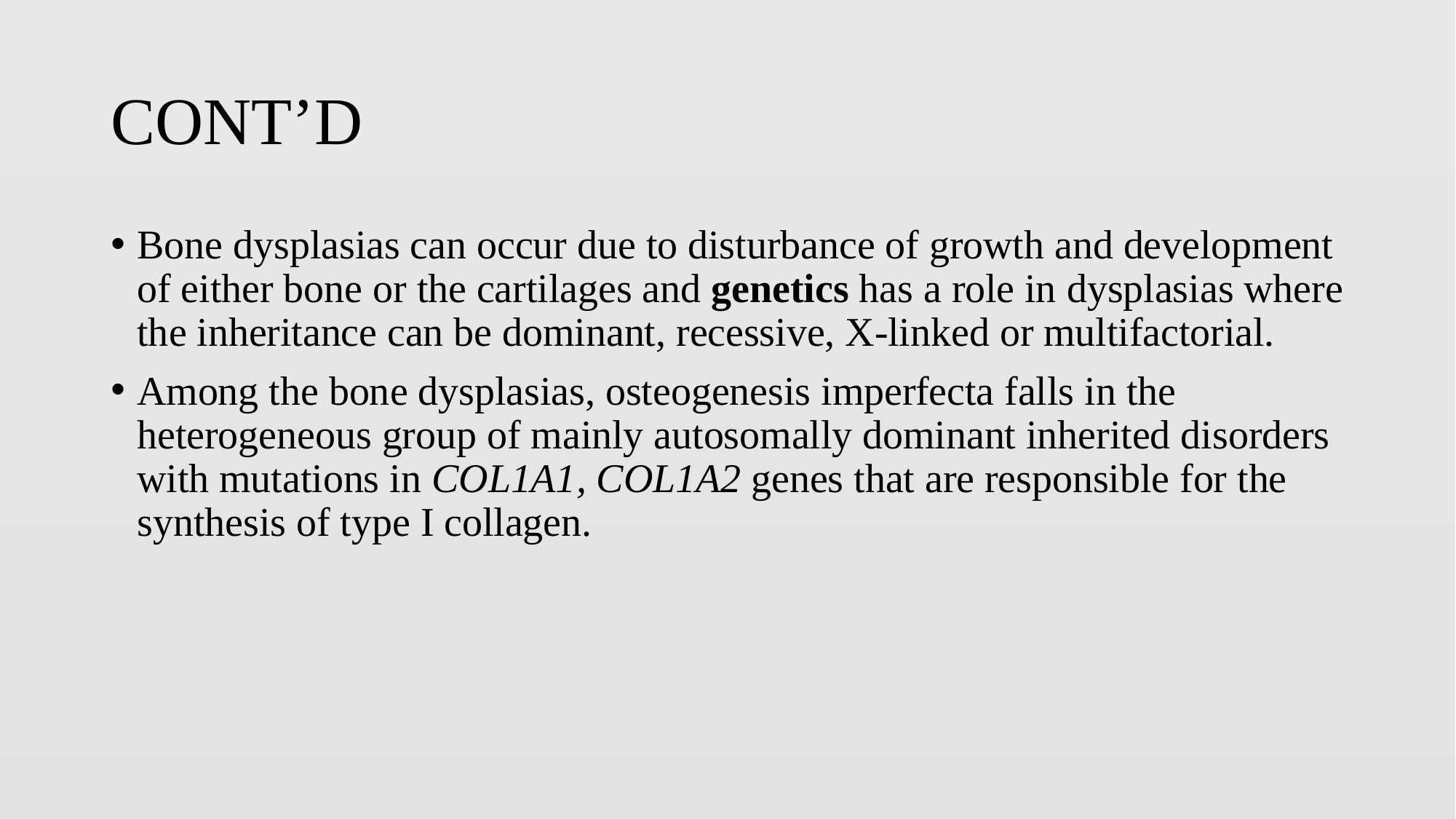

# CONT’D
Bone dysplasias can occur due to disturbance of growth and development of either bone or the cartilages and genetics has a role in dysplasias where the inheritance can be dominant, recessive, X-linked or multifactorial.
Among the bone dysplasias, osteogenesis imperfecta falls in the heterogeneous group of mainly autosomally dominant inherited disorders with mutations in COL1A1, COL1A2 genes that are responsible for the synthesis of type I collagen.